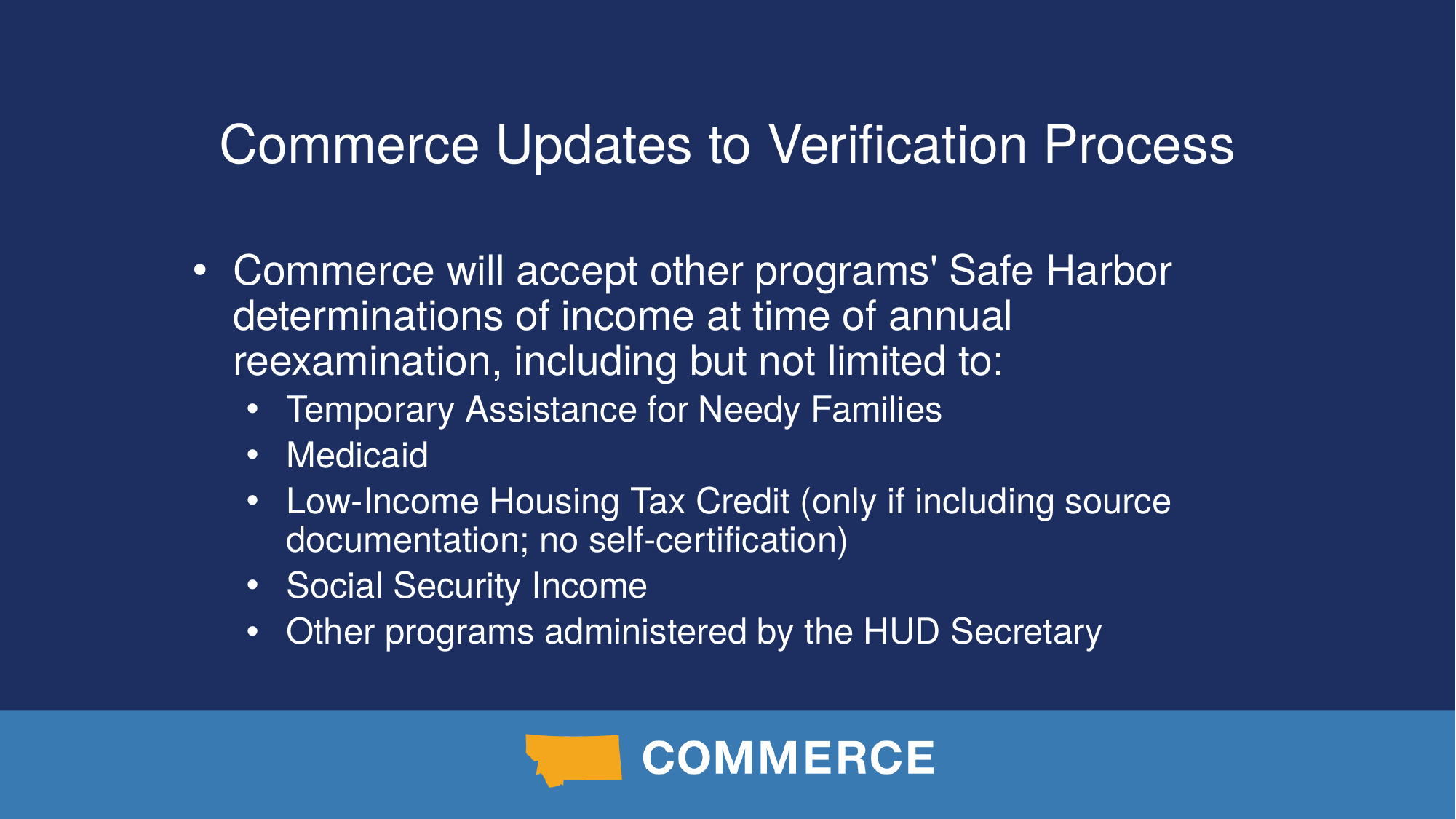

Commerce Updates to Verification Process

Commerce will accept other programs' Safe Harbor determinations of income at time of annual reexamination, including but not limited to:
Temporary Assistance for Needy Families
Medicaid
Low-Income Housing Tax Credit (only if including source documentation; no self-certification)
Social Security Income
Other programs administered by the HUD Secretary